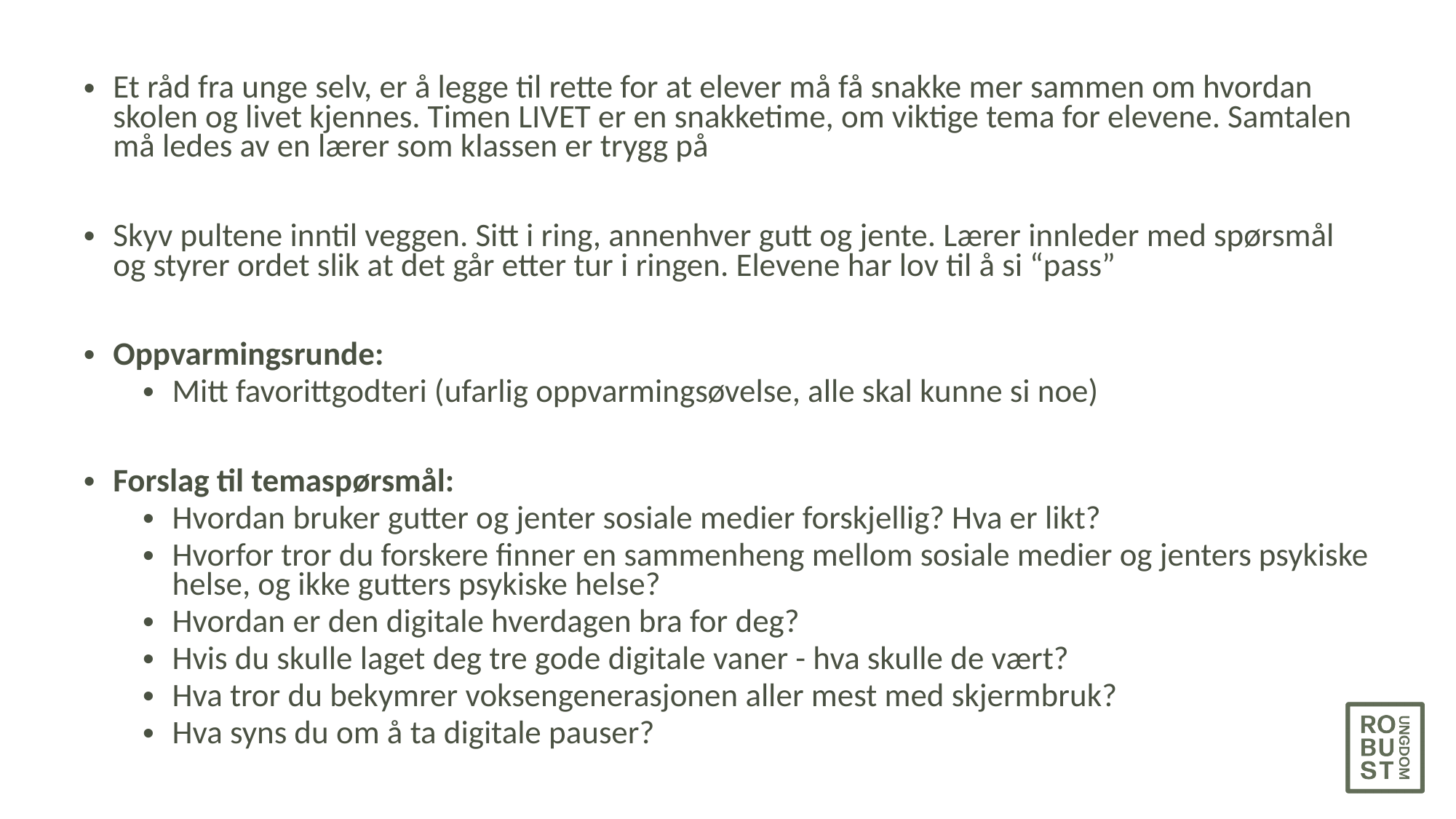

Et råd fra unge selv, er å legge til rette for at elever må få snakke mer sammen om hvordan skolen og livet kjennes. Timen LIVET er en snakketime, om viktige tema for elevene. Samtalen må ledes av en lærer som klassen er trygg på

Skyv pultene inntil veggen. Sitt i ring, annenhver gutt og jente. Lærer innleder med spørsmål og styrer ordet slik at det går etter tur i ringen. Elevene har lov til å si “pass”

Oppvarmingsrunde:
Mitt favorittgodteri (ufarlig oppvarmingsøvelse, alle skal kunne si noe)

Forslag til temaspørsmål:
Hvordan bruker gutter og jenter sosiale medier forskjellig? Hva er likt?
Hvorfor tror du forskere finner en sammenheng mellom sosiale medier og jenters psykiske helse, og ikke gutters psykiske helse?
Hvordan er den digitale hverdagen bra for deg?
Hvis du skulle laget deg tre gode digitale vaner - hva skulle de vært?
Hva tror du bekymrer voksengenerasjonen aller mest med skjermbruk?
Hva syns du om å ta digitale pauser?